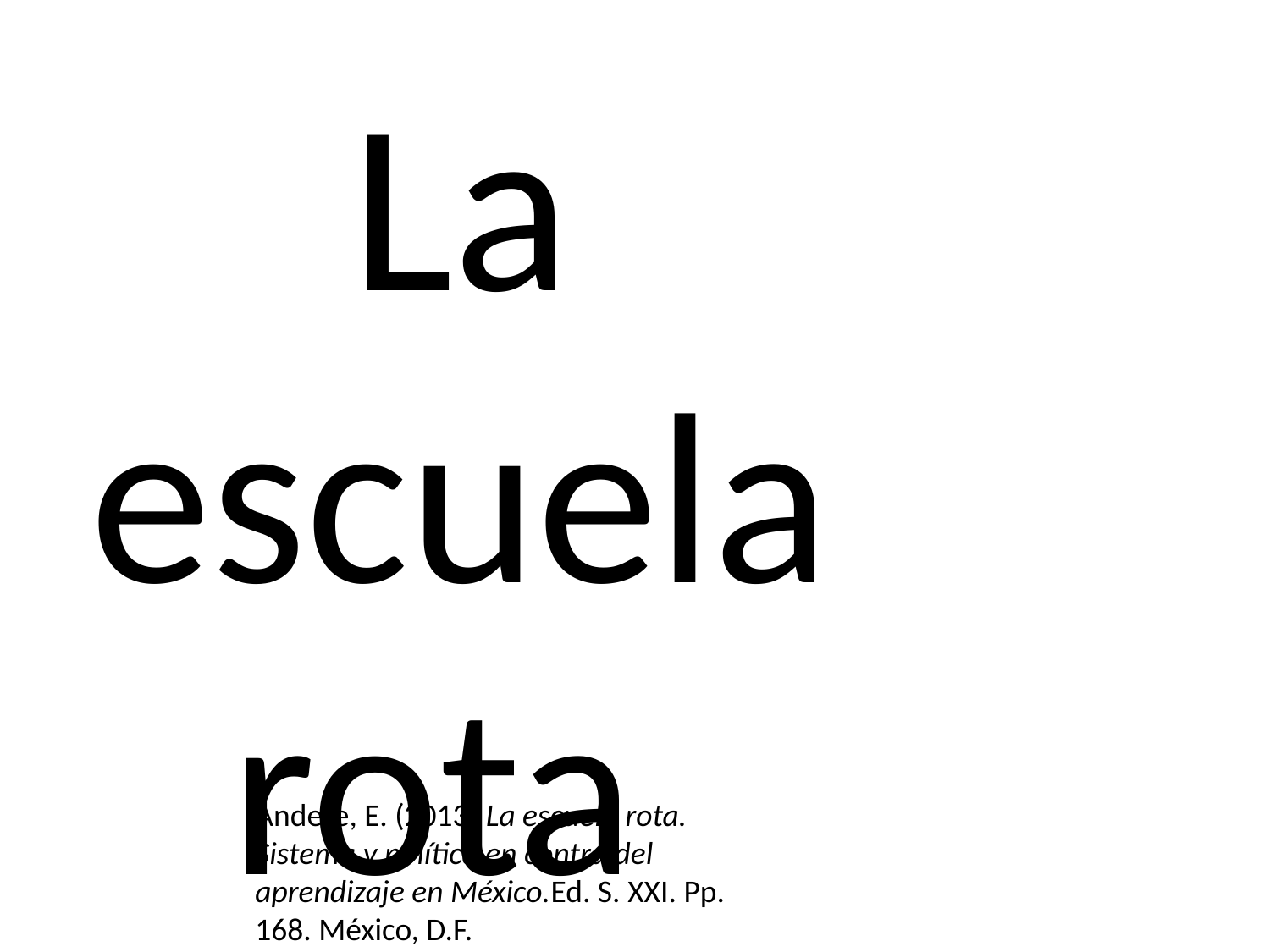

# La escuela rota
Andere, E. (2013) La escuela rota. Sistema y política en contra del aprendizaje en México.Ed. S. XXI. Pp. 168. México, D.F.